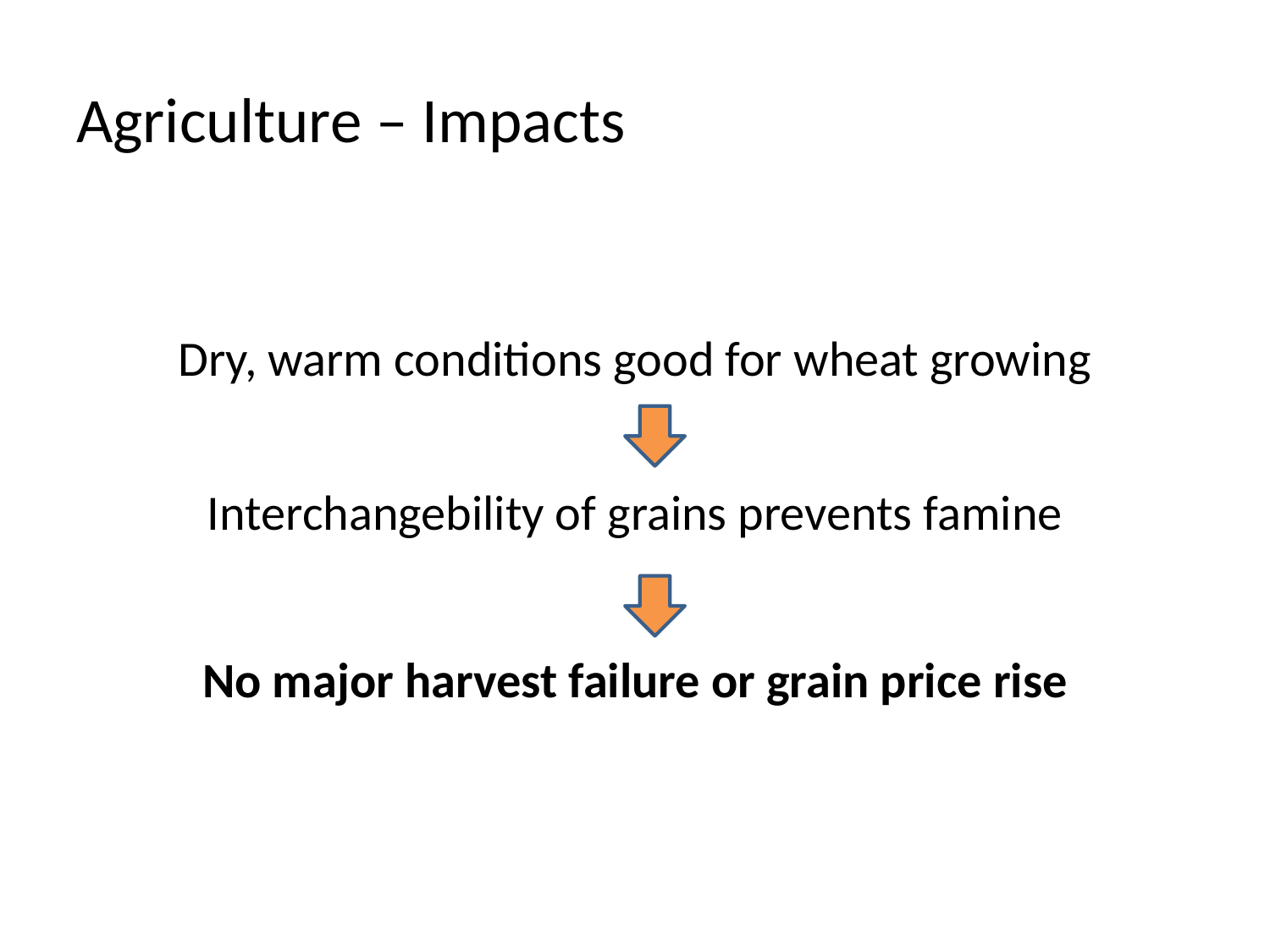

# Agriculture – Impacts

Dry, warm conditions good for wheat growing
Interchangebility of grains prevents famine

No major harvest failure or grain price rise